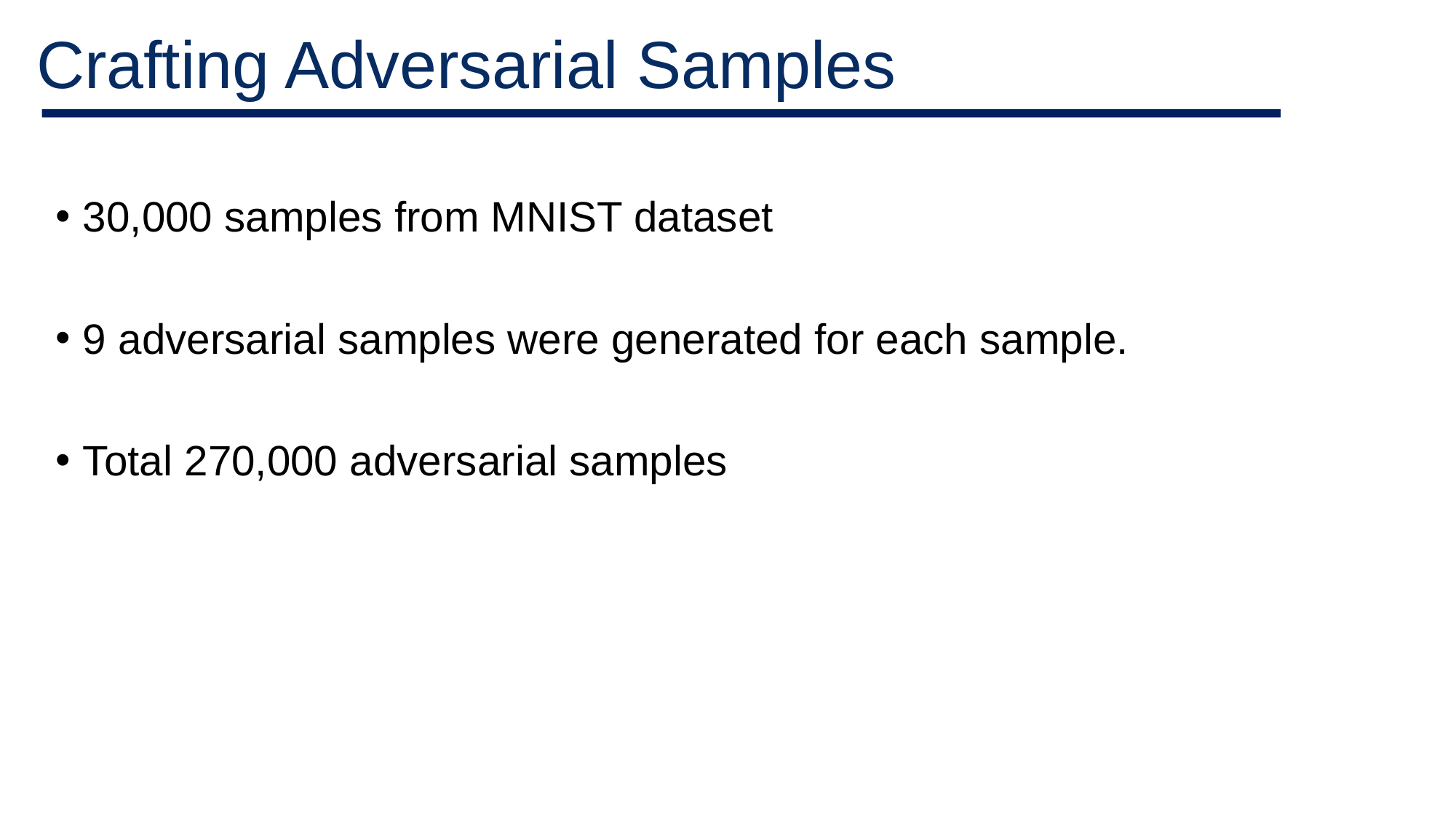

# Crafting Adversarial Samples

30,000 samples from MNIST dataset

9 adversarial samples were generated for each sample.

Total 270,000 adversarial samples